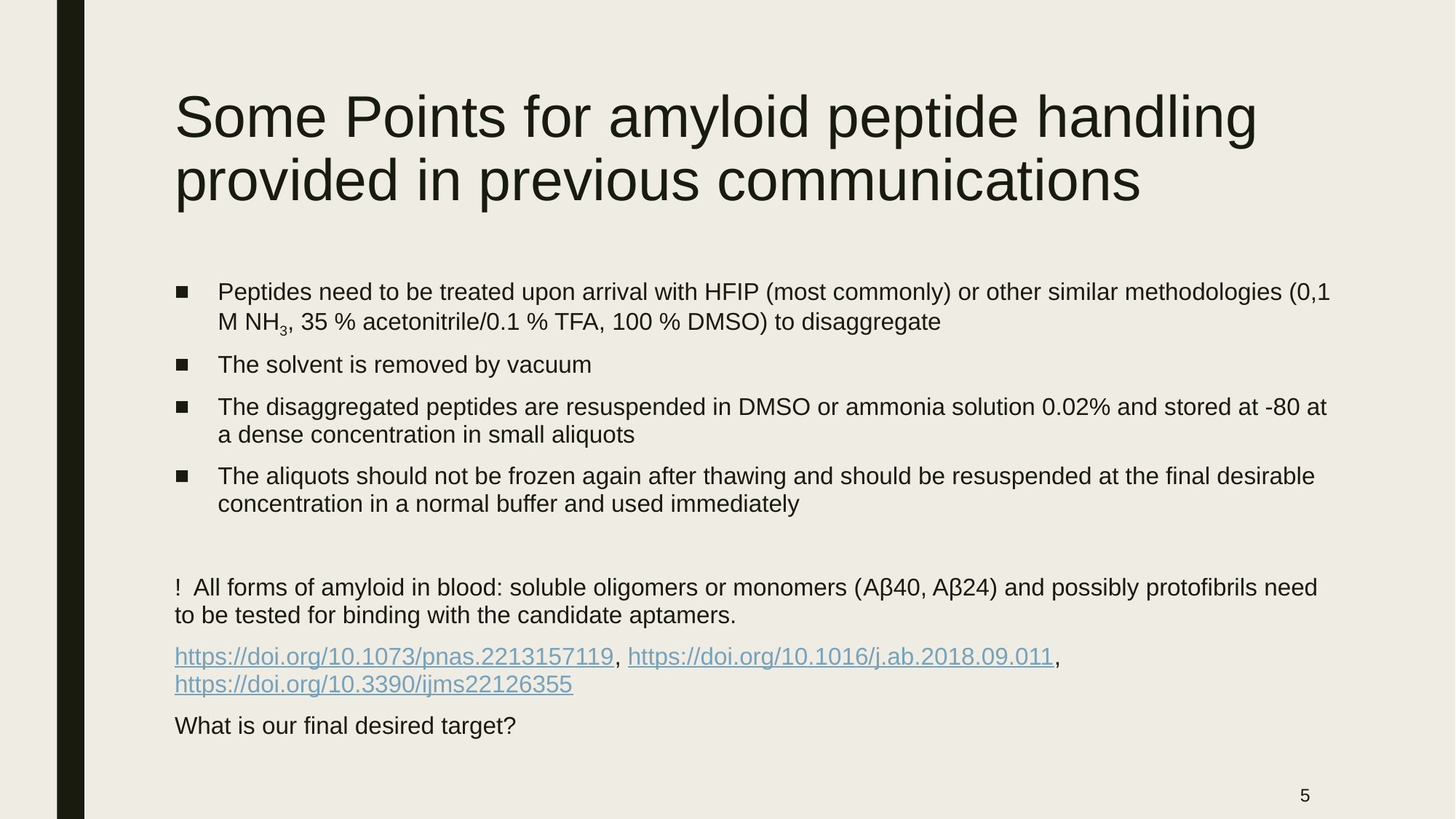

# Some Points for amyloid peptide handling provided in previous communications
Peptides need to be treated upon arrival with HFIP (most commonly) or other similar methodologies (0,1 M NH3, 35 % acetonitrile/0.1 % TFA, 100 % DMSO) to disaggregate
The solvent is removed by vacuum
The disaggregated peptides are resuspended in DMSO or ammonia solution 0.02% and stored at -80 at a dense concentration in small aliquots
The aliquots should not be frozen again after thawing and should be resuspended at the final desirable concentration in a normal buffer and used immediately

!  All forms of amyloid in blood: soluble oligomers or monomers (Αβ40, Αβ24) and possibly protofibrils need to be tested for binding with the candidate aptamers.
https://doi.org/10.1073/pnas.2213157119, https://doi.org/10.1016/j.ab.2018.09.011, https://doi.org/10.3390/ijms22126355
What is our final desired target?

5